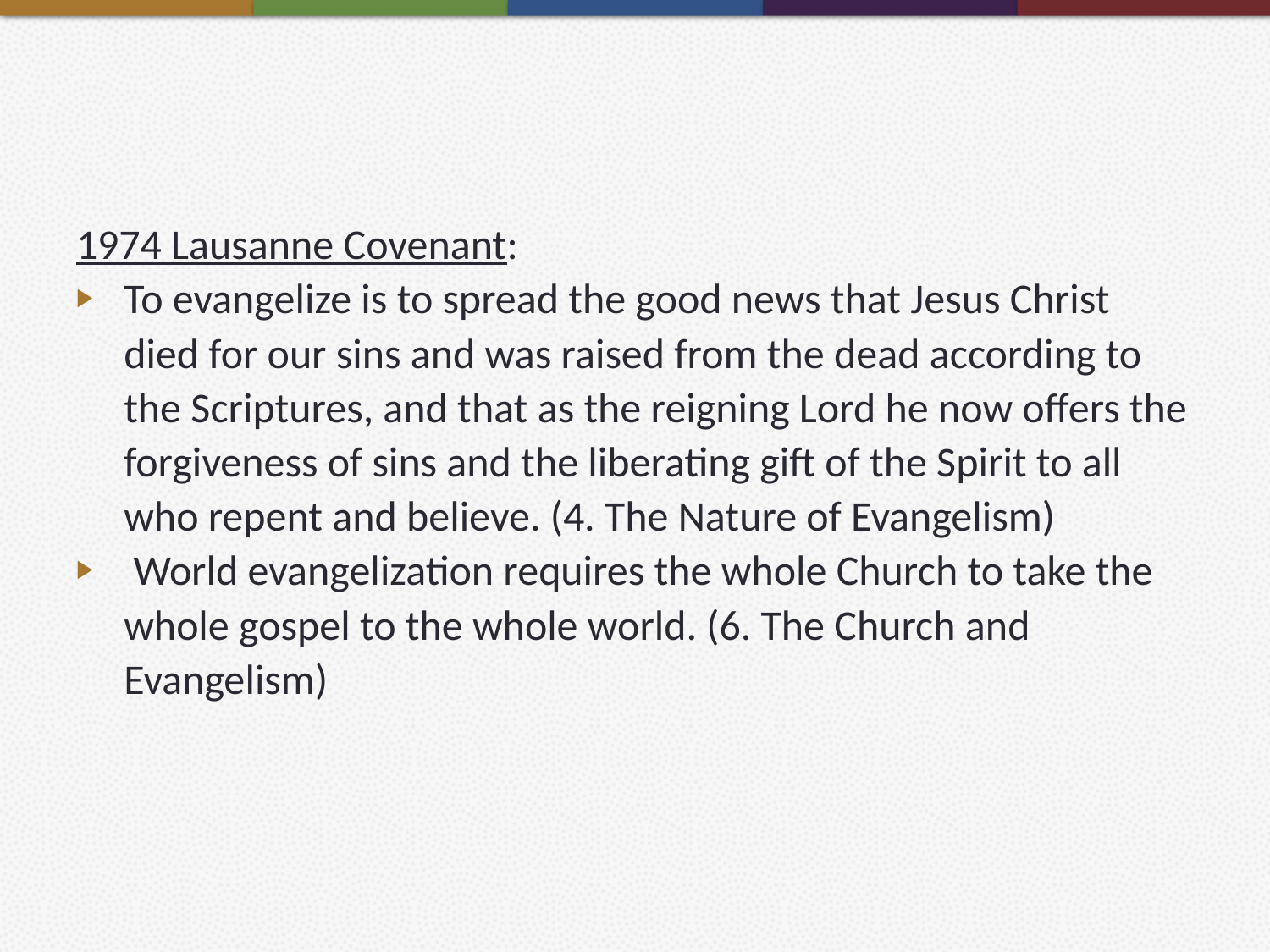

#
1974 Lausanne Covenant:
To evangelize is to spread the good news that Jesus Christ died for our sins and was raised from the dead according to the Scriptures, and that as the reigning Lord he now offers the forgiveness of sins and the liberating gift of the Spirit to all who repent and believe. (4. The Nature of Evangelism)
 World evangelization requires the whole Church to take the whole gospel to the whole world. (6. The Church and Evangelism)